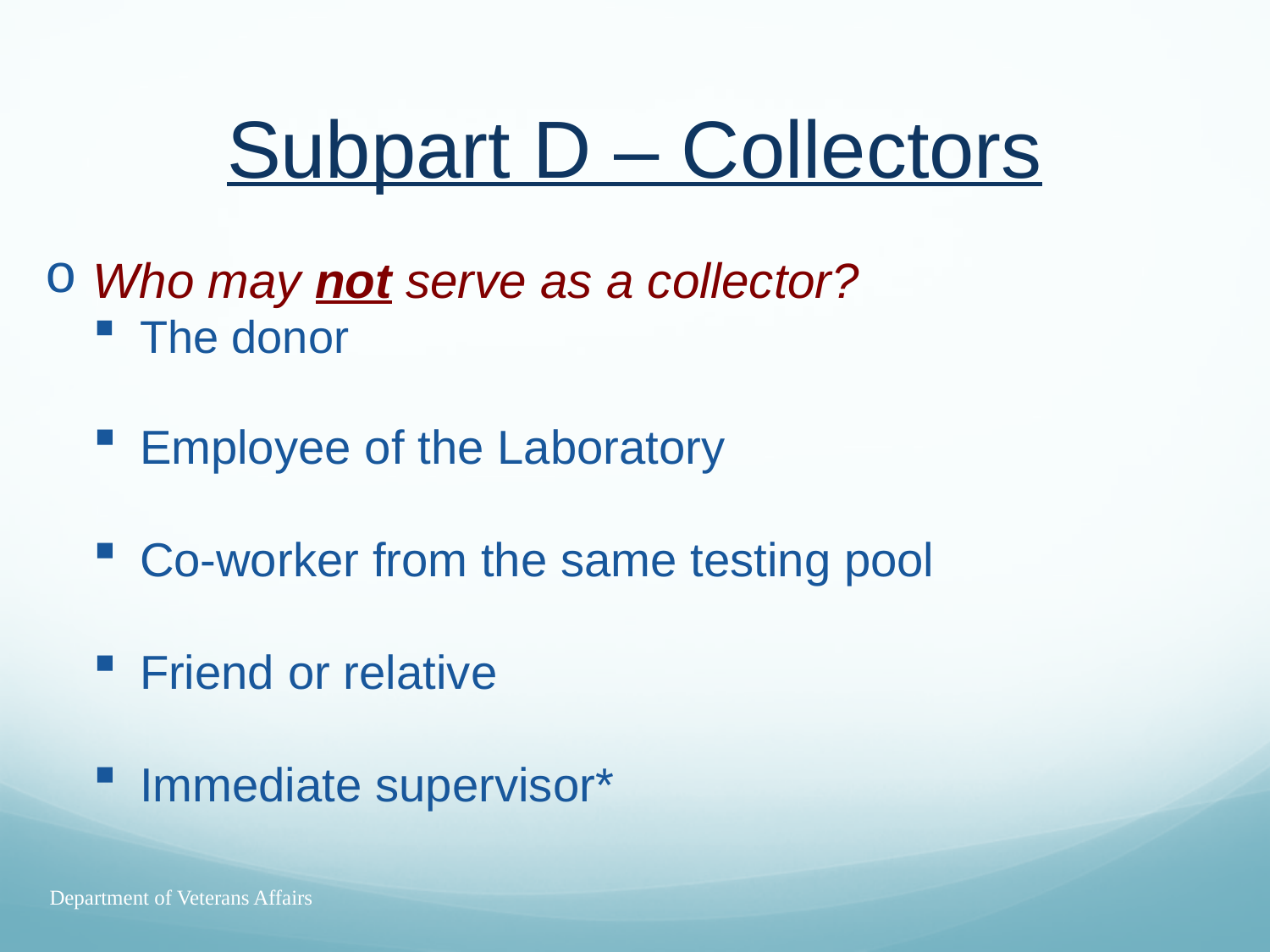

# Subpart D – Collectors
Who may not serve as a collector?
The donor

Employee of the Laboratory

Co-worker from the same testing pool

Friend or relative

Immediate supervisor*

Department of Veterans Affairs